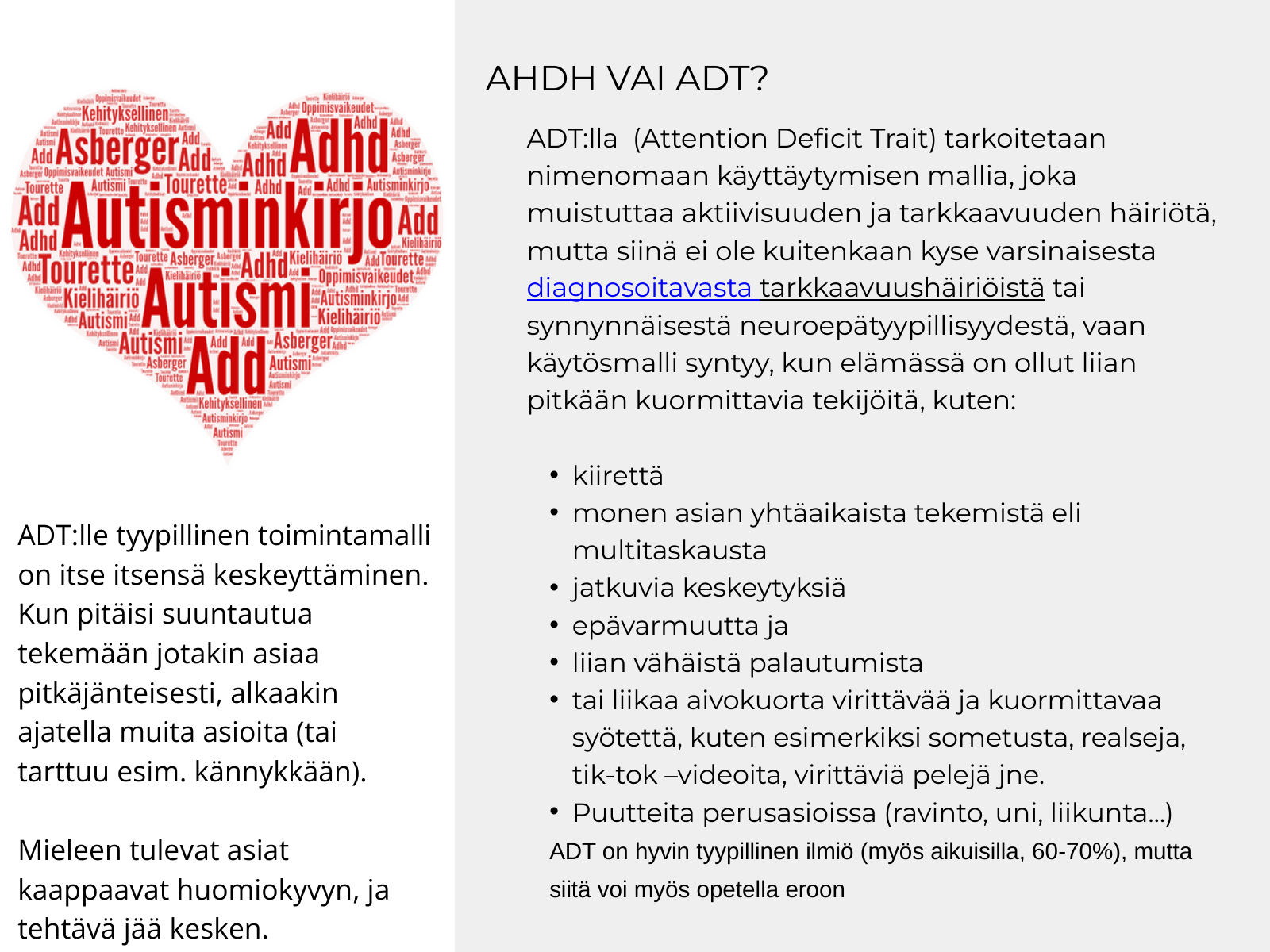

AHDH VAI ADT?

ADT:lla  (Attention Deficit Trait) tarkoitetaan nimenomaan käyttäytymisen mallia, joka muistuttaa aktiivisuuden ja tarkkaavuuden häiriötä, mutta siinä ei ole kuitenkaan kyse varsinaisesta diagnosoitavasta tarkkaavuushäiriöistä tai synnynnäisestä neuroepätyypillisyydestä, vaan käytösmalli syntyy, kun elämässä on ollut liian pitkään kuormittavia tekijöitä, kuten:

kiirettä
monen asian yhtäaikaista tekemistä eli multitaskausta
jatkuvia keskeytyksiä
epävarmuutta ja
liian vähäistä palautumista
tai liikaa aivokuorta virittävää ja kuormittavaa syötettä, kuten esimerkiksi sometusta, realseja, tik-tok –videoita, virittäviä pelejä jne.
Puutteita perusasioissa (ravinto, uni, liikunta…)
ADT on hyvin tyypillinen ilmiö (myös aikuisilla, 60-70%), mutta siitä voi myös opetella eroon

ADT:lle tyypillinen toimintamalli on itse itsensä keskeyttäminen. Kun pitäisi suuntautua tekemään jotakin asiaa pitkäjänteisesti, alkaakin ajatella muita asioita (tai tarttuu esim. kännykkään).

Mieleen tulevat asiat kaappaavat huomiokyvyn, ja tehtävä jää kesken.